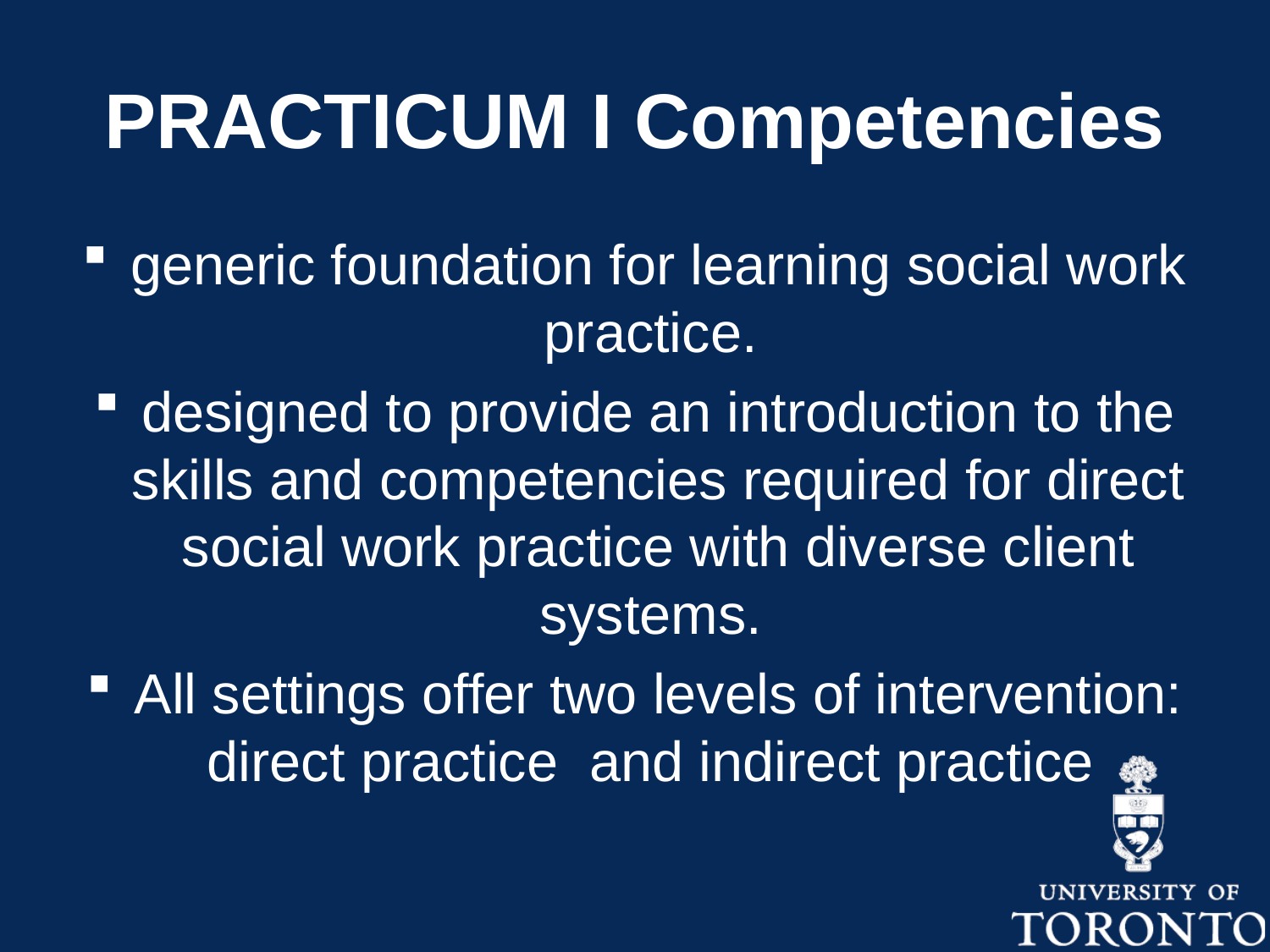

# PRACTICUM I Competencies
generic foundation for learning social work practice.
designed to provide an introduction to the skills and competencies required for direct social work practice with diverse client systems.
All settings offer two levels of intervention: direct practice  and indirect practice